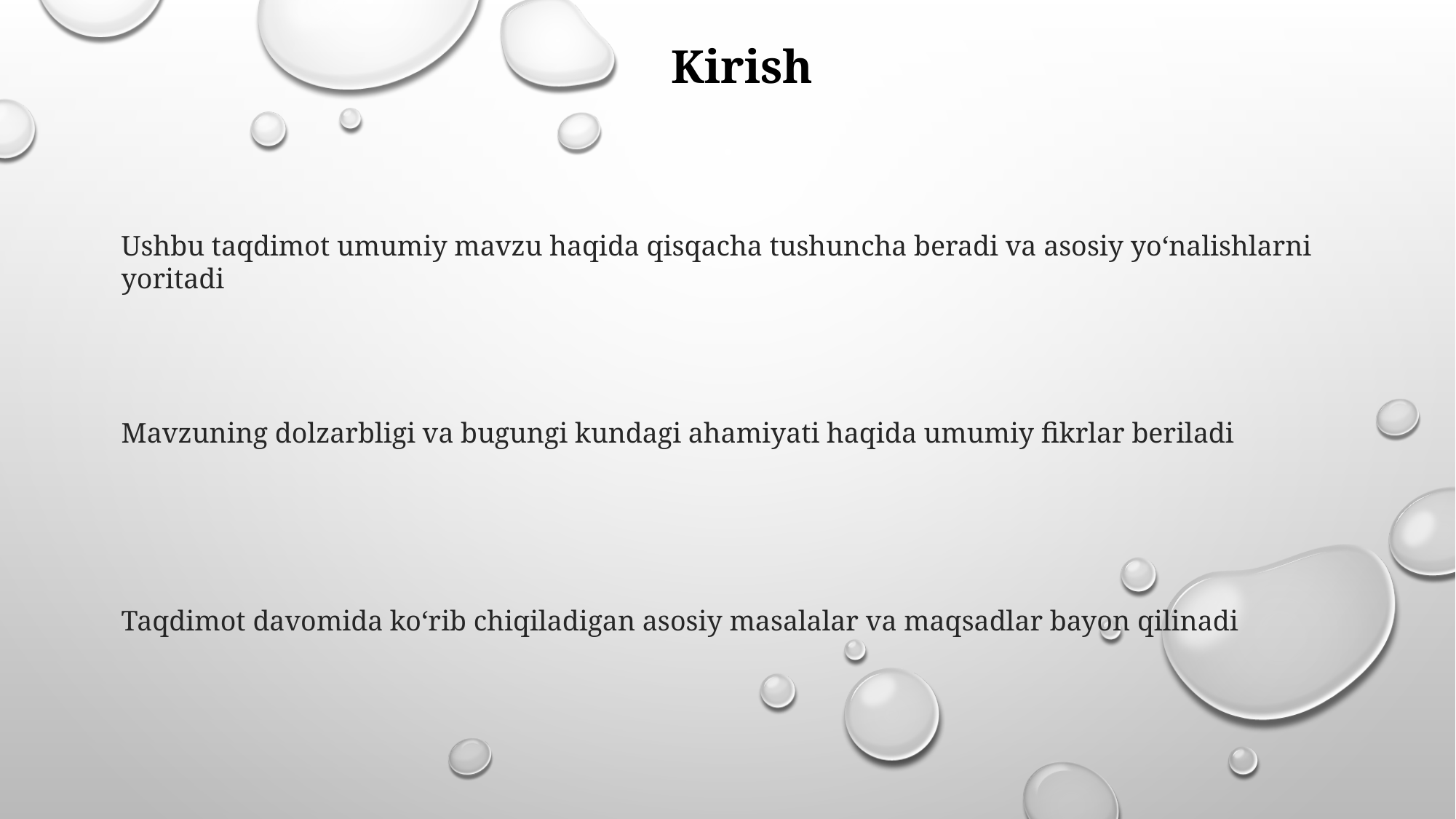

Kirish
Ushbu taqdimot umumiy mavzu haqida qisqacha tushuncha beradi va asosiy yo‘nalishlarni yoritadi
Mavzuning dolzarbligi va bugungi kundagi ahamiyati haqida umumiy fikrlar beriladi
Taqdimot davomida ko‘rib chiqiladigan asosiy masalalar va maqsadlar bayon qilinadi